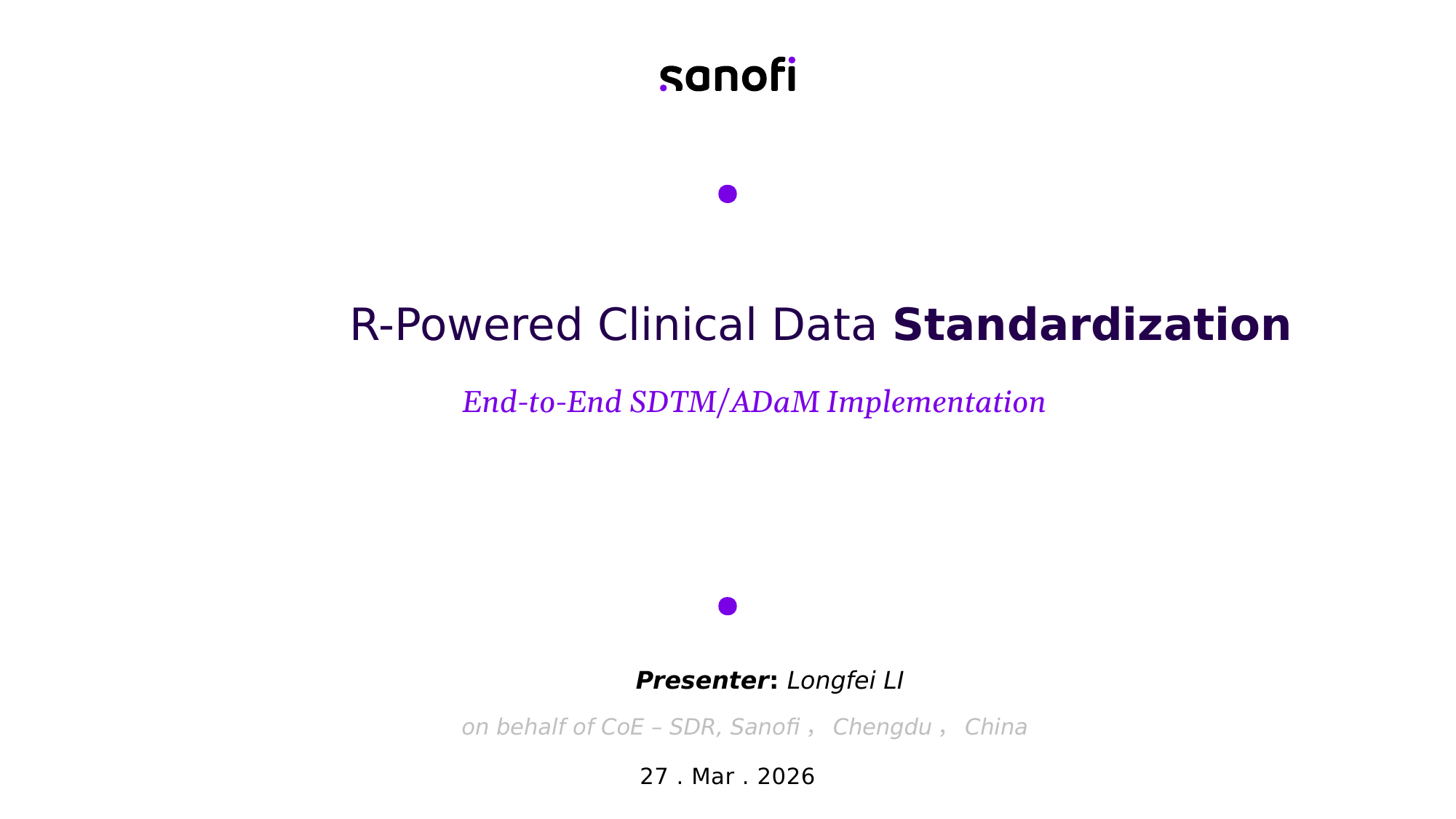

R-Powered Clinical Data Standardization

End-to-End SDTM/ADaM Implementation

      Presenter: Longfei LI
on behalf of CoE – SDR, Sanofi，Chengdu，China
27 . Mar . 2026